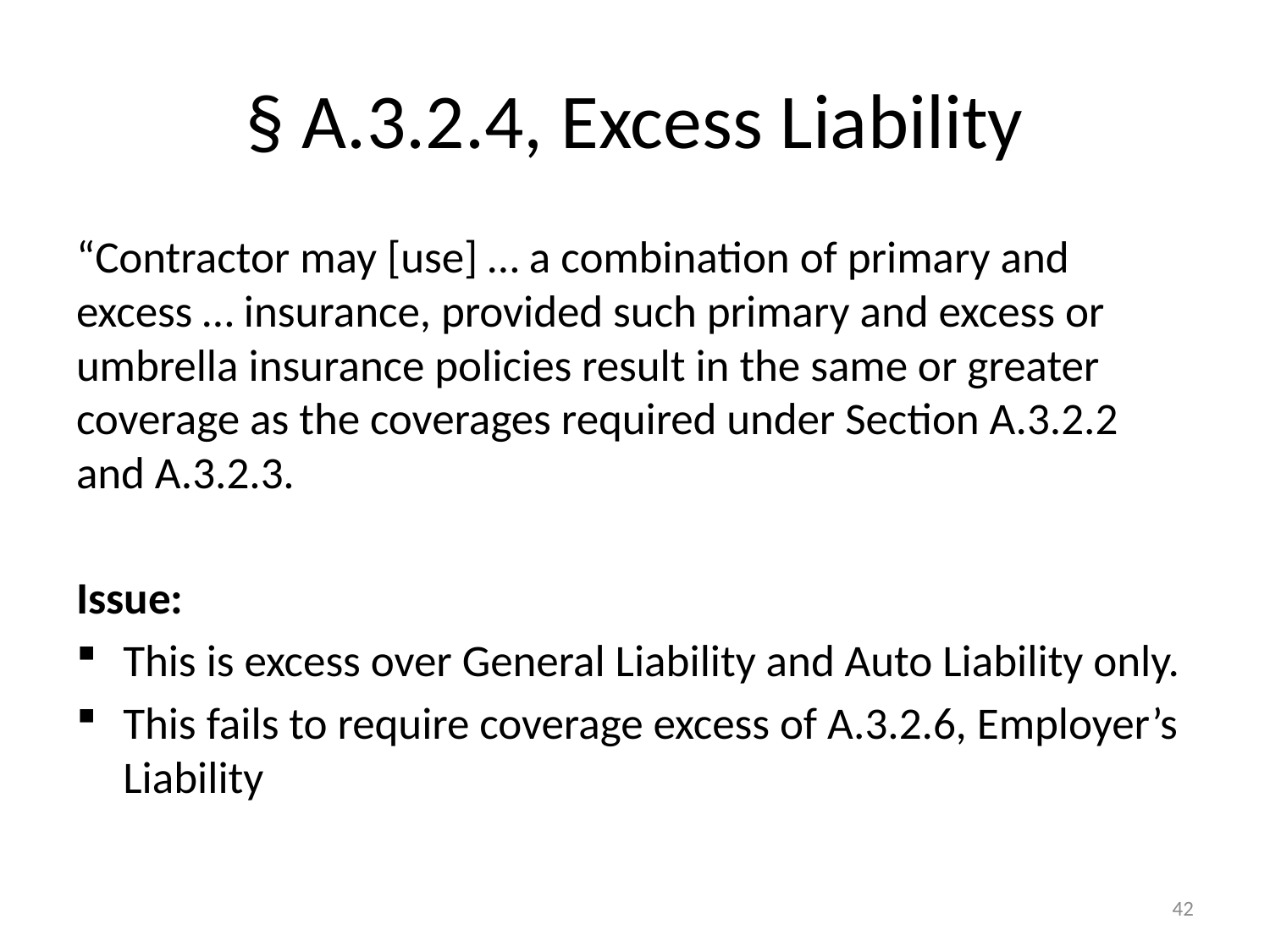

# § A.3.2.4, Excess Liability
“Contractor may [use] … a combination of primary and excess … insurance, provided such primary and excess or umbrella insurance policies result in the same or greater coverage as the coverages required under Section A.3.2.2 and A.3.2.3.

Issue:
This is excess over General Liability and Auto Liability only.
This fails to require coverage excess of A.3.2.6, Employer’s Liability
42